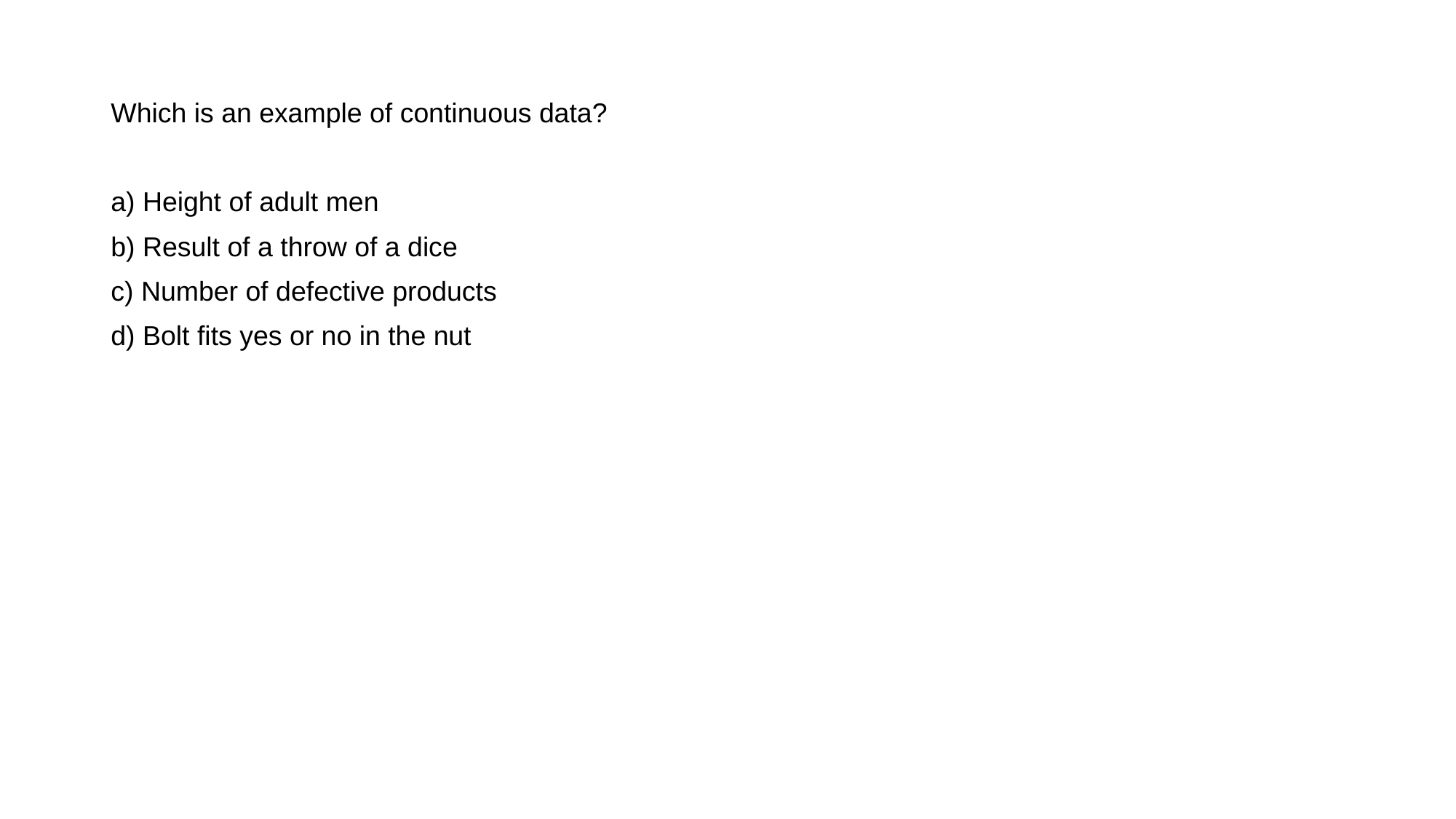

Which is an example of continuous data?

a) Height of adult men
b) Result of a throw of a dice
c) Number of defective products
d) Bolt fits yes or no in the nut